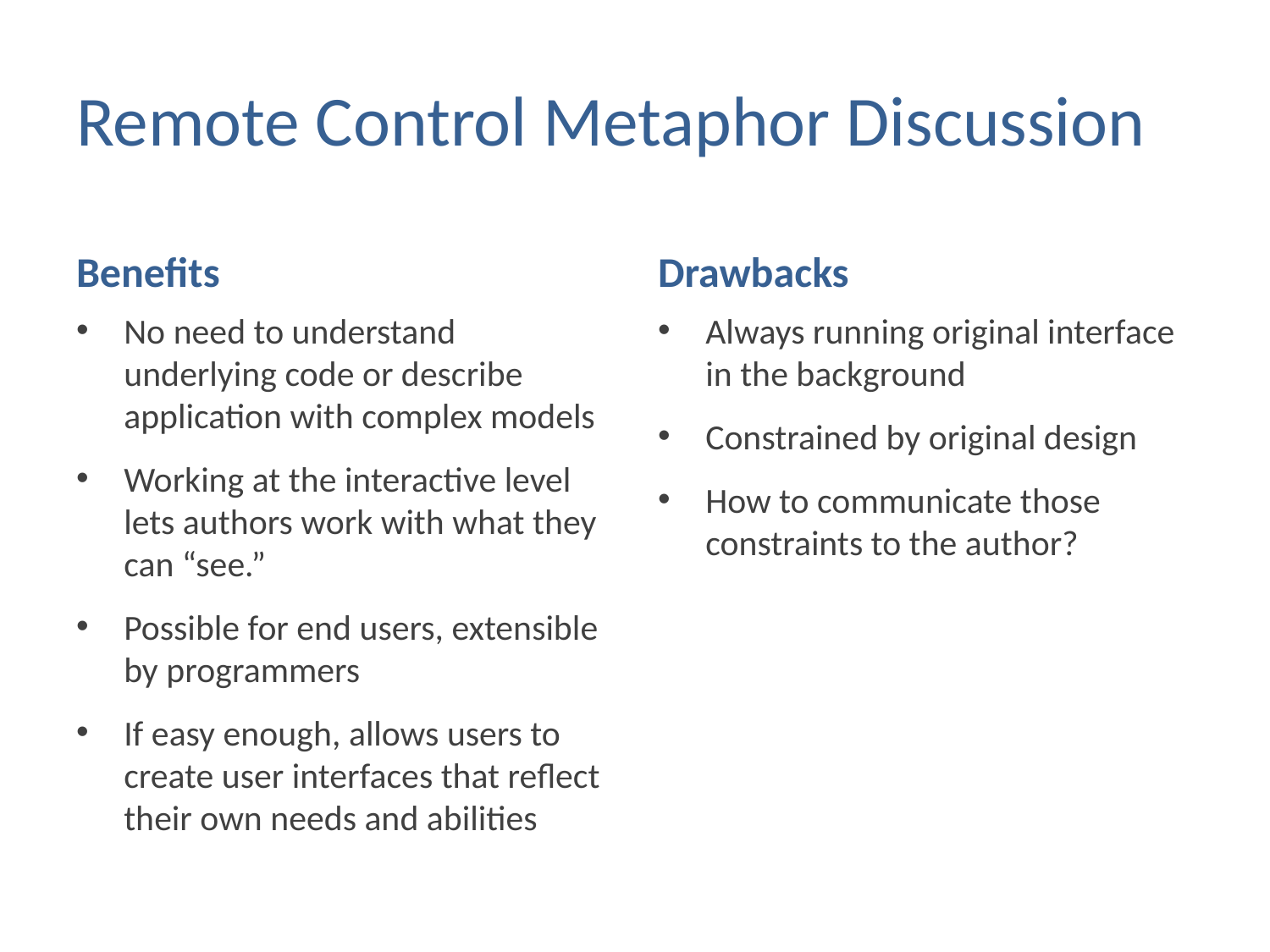

# Remote Control Metaphor Discussion
Benefits
Drawbacks
No need to understand underlying code or describe application with complex models
Working at the interactive level lets authors work with what they can “see.”
Possible for end users, extensible by programmers
If easy enough, allows users to create user interfaces that reflect their own needs and abilities
Always running original interface in the background
Constrained by original design
How to communicate those constraints to the author?